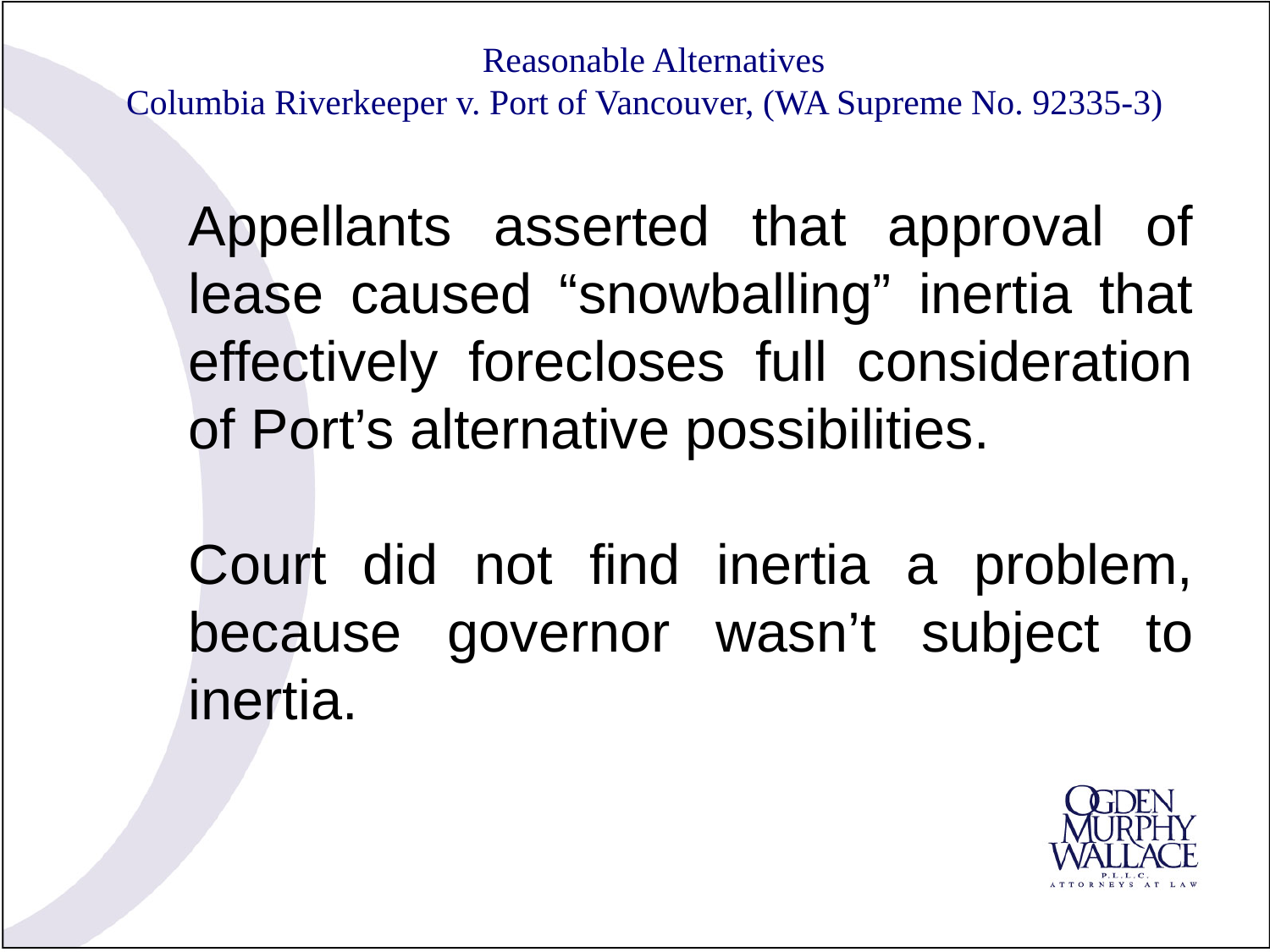

# Reasonable Alternatives Columbia Riverkeeper v. Port of Vancouver, (WA Supreme No. 92335-3)
Appellants asserted that approval of lease caused “snowballing” inertia that effectively forecloses full consideration of Port’s alternative possibilities.

Court did not find inertia a problem, because governor wasn’t subject to inertia.